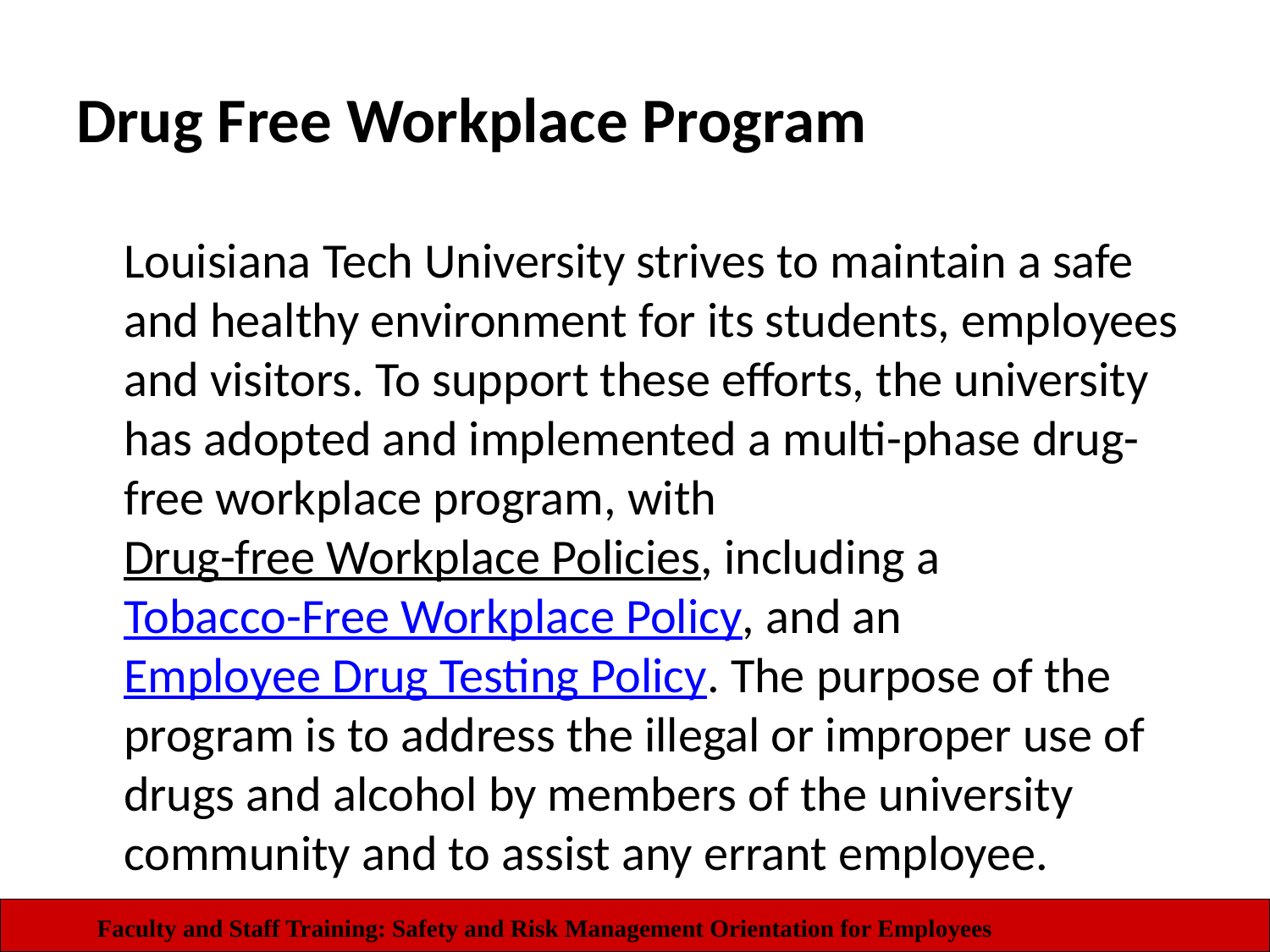

# Drug Free Workplace Program
	Louisiana Tech University strives to maintain a safe and healthy environment for its students, employees and visitors. To support these efforts, the university has adopted and implemented a multi-phase drug-free workplace program, with Drug-free Workplace Policies, including a Tobacco-Free Workplace Policy, and an Employee Drug Testing Policy. The purpose of the program is to address the illegal or improper use of drugs and alcohol by members of the university community and to assist any errant employee.